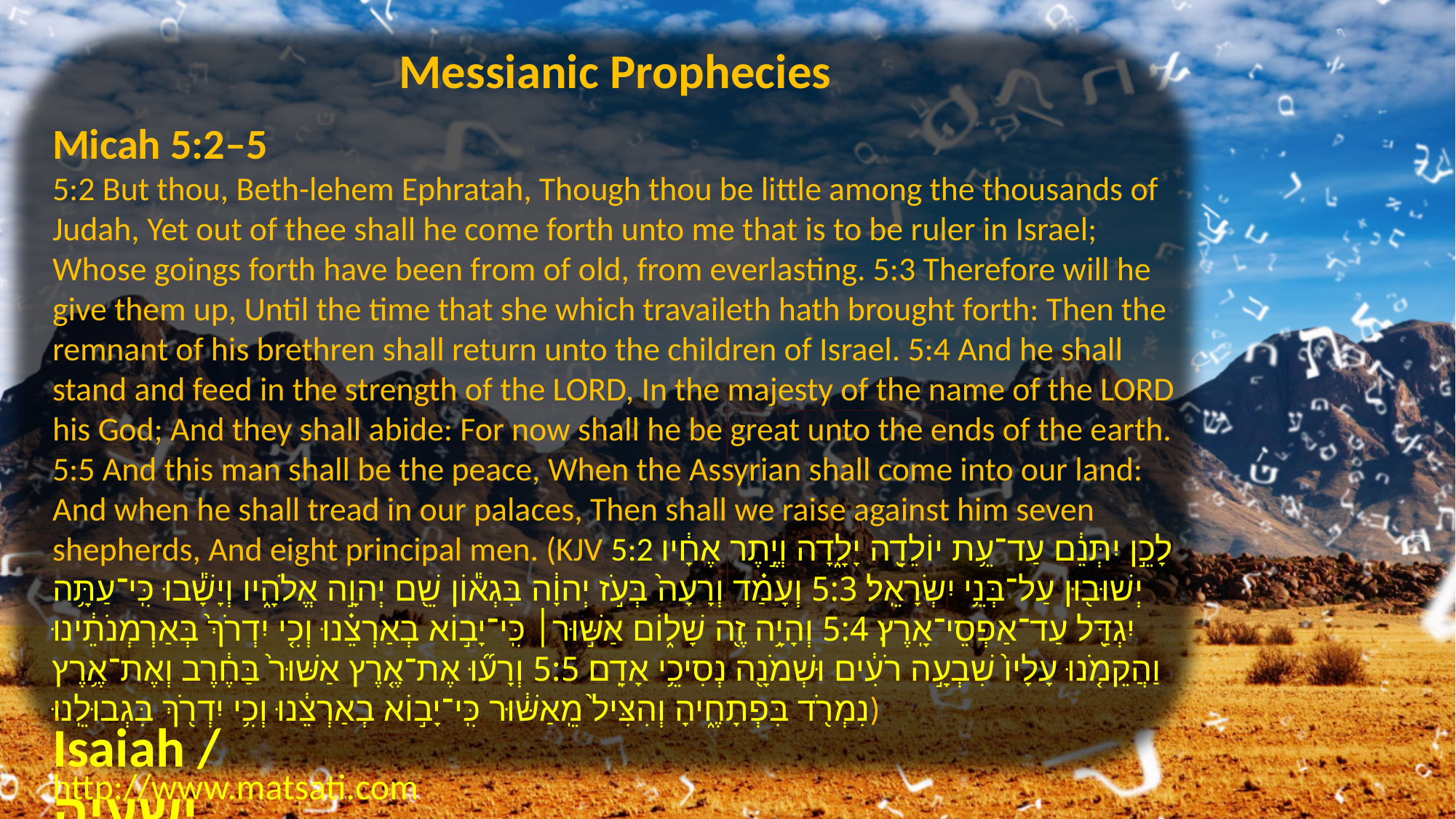

Messianic Prophecies

Micah 5:2–5
5:2 But thou, Beth-lehem Ephratah, Though thou be little among the thousands of Judah, Yet out of thee shall he come forth unto me that is to be ruler in Israel; Whose goings forth have been from of old, from everlasting. 5:3 Therefore will he give them up, Until the time that she which travaileth hath brought forth: Then the remnant of his brethren shall return unto the children of Israel. 5:4 And he shall stand and feed in the strength of the LORD, In the majesty of the name of the LORD his God; And they shall abide: For now shall he be great unto the ends of the earth. 5:5 And this man shall be the peace, When the Assyrian shall come into our land: And when he shall tread in our palaces, Then shall we raise against him seven shepherds, And eight principal men. (KJV 5:2 לָכֵ֣ן יִתְּנֵ֔ם עַד־עֵ֥ת יוֹלֵדָ֖ה יָלָ֑דָה וְיֶ֣תֶר אֶחָ֔יו יְשׁוּב֖וּן עַל־בְּנֵ֥י יִשְׂרָאֵֽל׃ 5:3 וְעָמַ֗ד וְרָעָה֙ בְּעֹ֣ז יְהוָ֔ה בִּגְא֕וֹן שֵׁ֖ם יְהוָ֣ה אֱלֹהָ֑יו וְיָשָׁ֕בוּ כִּֽי־עַתָּ֥ה יִגְדַּ֖ל עַד־אַפְסֵי־אָֽרֶץ׃ 5:4 וְהָיָ֥ה זֶ֖ה שָׁל֑וֹם אַשּׁ֣וּר׀ כִּֽי־יָב֣וֹא בְאַרְצֵ֗נוּ וְכִ֤י יִדְרֹךְ֙ בְּאַרְמְנֹתֵ֔ינוּ וַהֲקֵמֹ֤נוּ עָלָיו֙ שִׁבְעָ֣ה רֹעִ֔ים וּשְׁמֹנָ֖ה נְסִיכֵ֥י אָדָֽם׃ 5:5 וְרָע֞וּ אֶת־אֶ֤רֶץ אַשּׁוּר֙ בַּחֶ֔רֶב וְאֶת־אֶ֥רֶץ נִמְרֹ֖ד בִּפְתָחֶ֑יהָ וְהִצִּיל֙ מֵֽאַשּׁ֔וּר כִּֽי־יָב֣וֹא בְאַרְצֵ֔נוּ וְכִ֥י יִדְרֹ֖ךְ בִּגְבוּלֵֽנוּ׃)
Isaiah / ישעיה
http://www.matsati.com